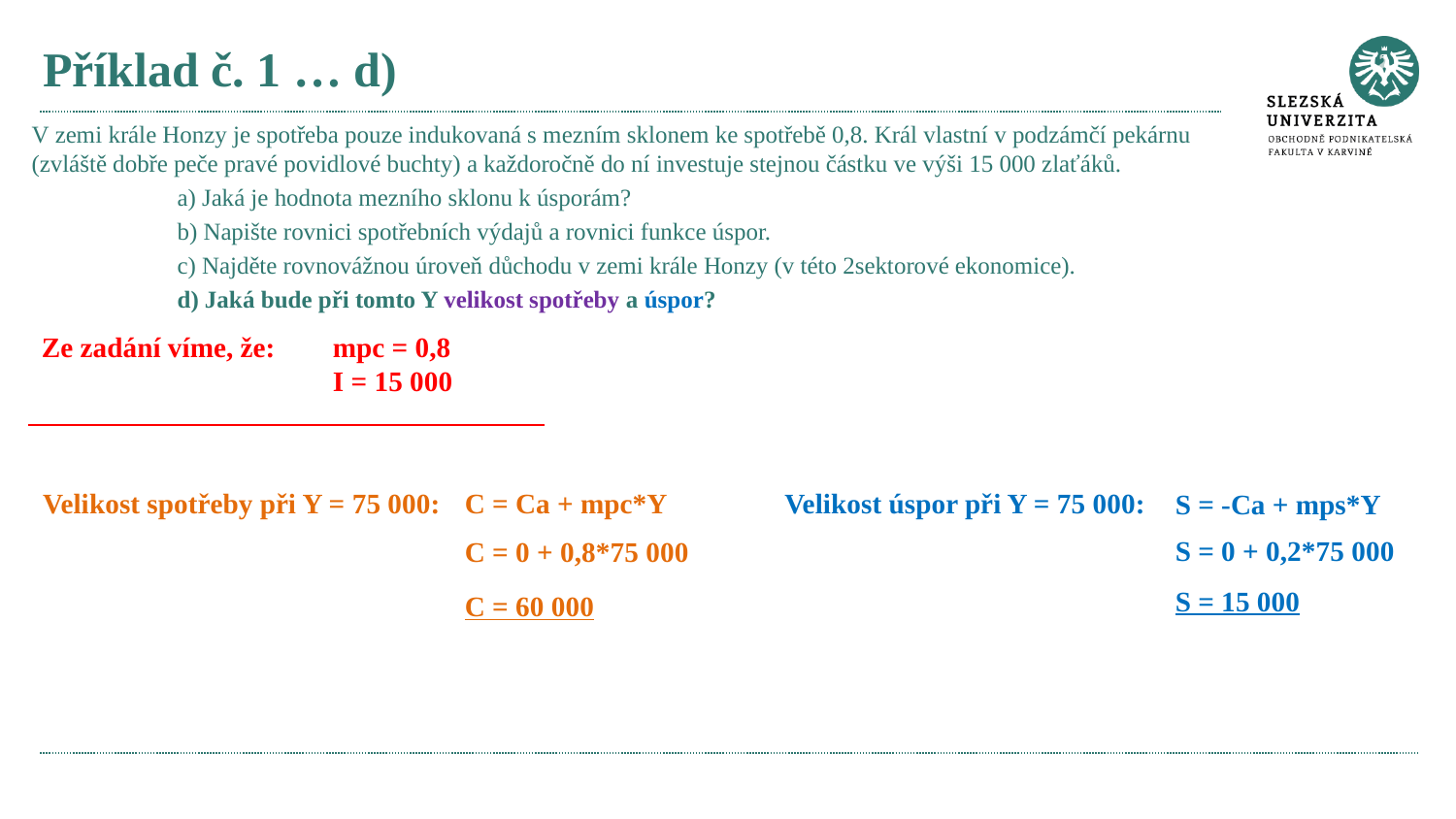

# Příklad č. 1 … d)
V zemi krále Honzy je spotřeba pouze indukovaná s mezním sklonem ke spotřebě 0,8. Král vlastní v podzámčí pekárnu (zvláště dobře peče pravé povidlové buchty) a každoročně do ní investuje stejnou částku ve výši 15 000 zlaťáků.
	a) Jaká je hodnota mezního sklonu k úsporám?
	b) Napište rovnici spotřebních výdajů a rovnici funkce úspor.
	c) Najděte rovnovážnou úroveň důchodu v zemi krále Honzy (v této 2sektorové ekonomice).
	d) Jaká bude při tomto Y velikost spotřeby a úspor?
Ze zadání víme, že: 	mpc = 0,8
		I = 15 000

Velikost spotřeby při Y = 75 000:
C = Ca + mpc*Y
Velikost úspor při Y = 75 000:
S = -Ca + mps*Y
S = 0 + 0,2*75 000
C = 0 + 0,8*75 000
S = 15 000
C = 60 000